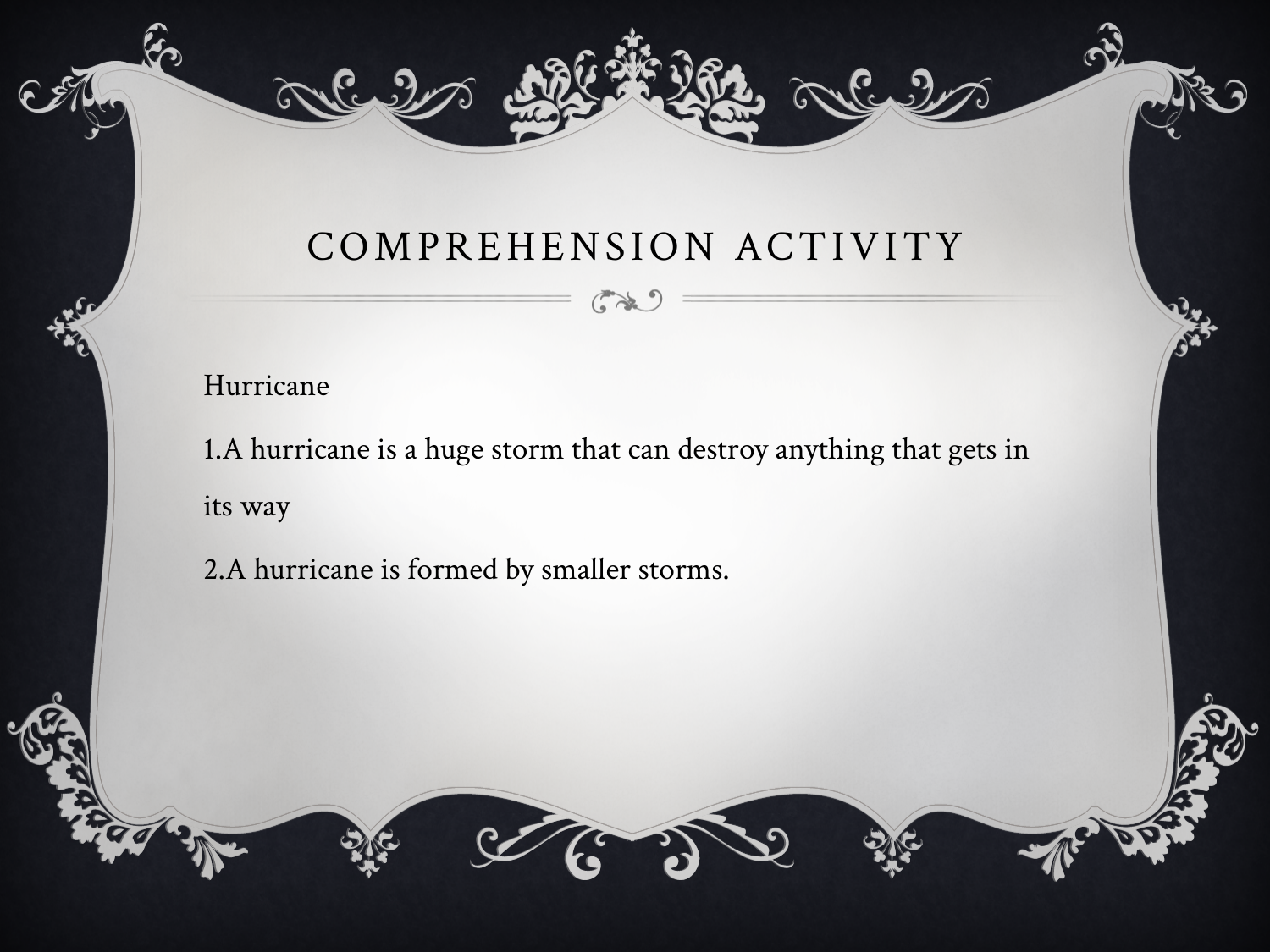

# Comprehension Activity
Hurricane
1.A hurricane is a huge storm that can destroy anything that gets in its way
2.A hurricane is formed by smaller storms.